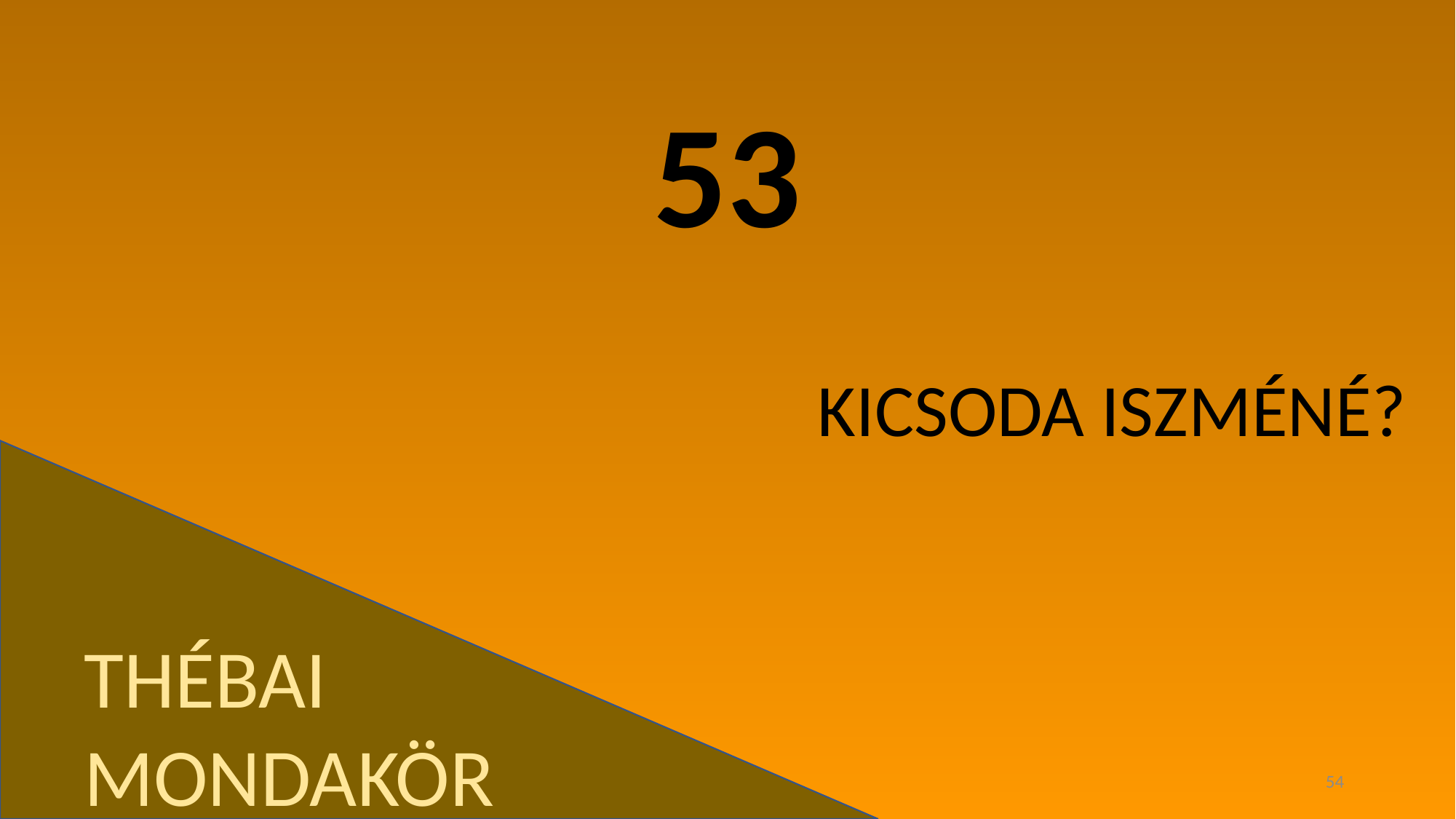

53
# KICSODA ISZMÉNÉ?
THÉBAI MONDAKÖR
54